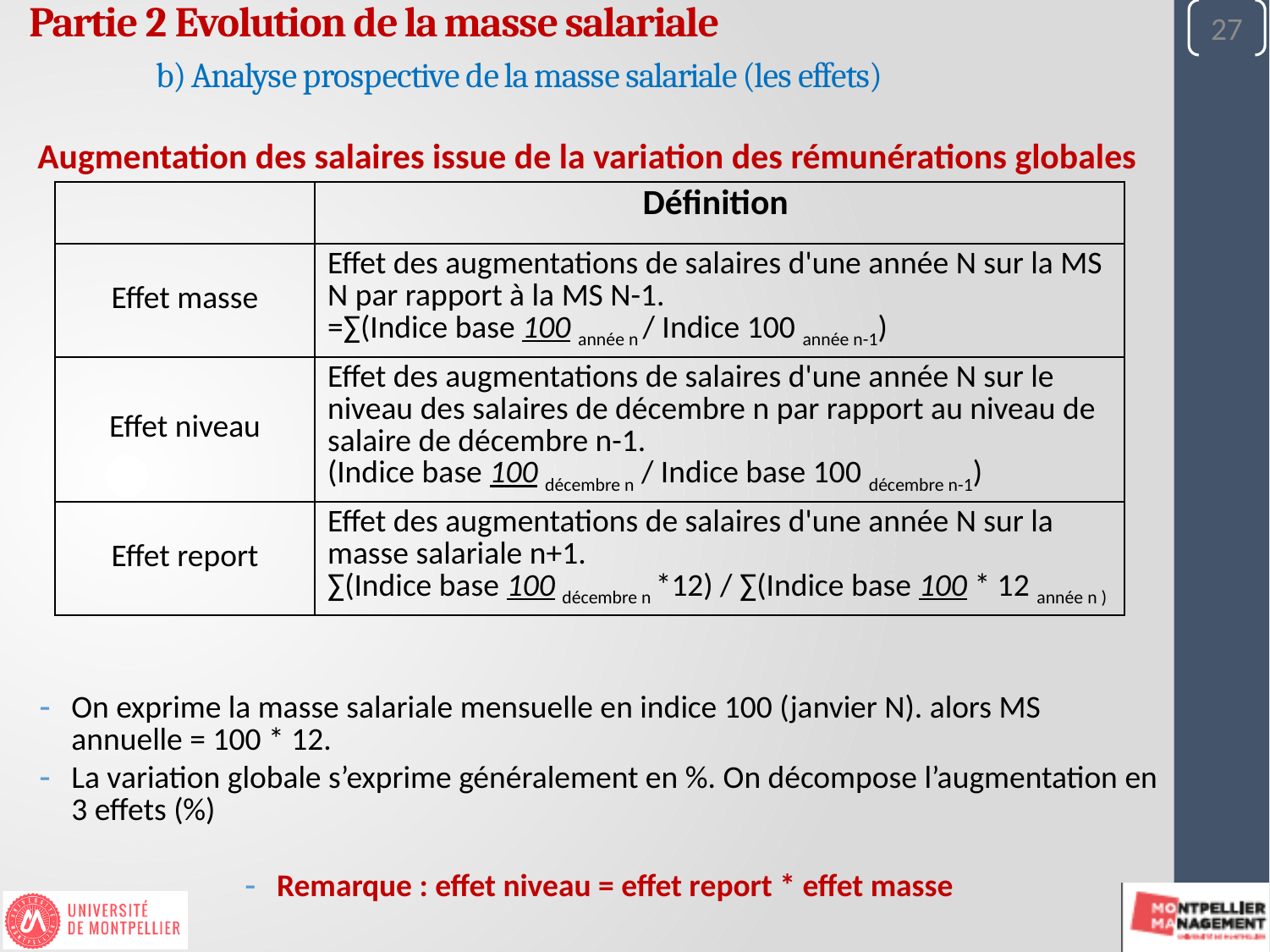

27
Partie 2 Evolution de la masse salariale
	b) Analyse prospective de la masse salariale (les effets)
Augmentation des salaires issue de la variation des rémunérations globales
|  | Définition |
| --- | --- |
| Effet masse | Effet des augmentations de salaires d'une année N sur la MS N par rapport à la MS N-1. =∑(Indice base 100 année n / Indice 100 année n-1) |
| Effet niveau | Effet des augmentations de salaires d'une année N sur le niveau des salaires de décembre n par rapport au niveau de salaire de décembre n-1. (Indice base 100 décembre n / Indice base 100 décembre n-1) |
| Effet report | Effet des augmentations de salaires d'une année N sur la masse salariale n+1. ∑(Indice base 100 décembre n \*12) / ∑(Indice base 100 \* 12 année n ) |
On exprime la masse salariale mensuelle en indice 100 (janvier N). alors MS annuelle = 100 * 12.
La variation globale s’exprime généralement en %. On décompose l’augmentation en 3 effets (%)

Remarque : effet niveau = effet report * effet masse